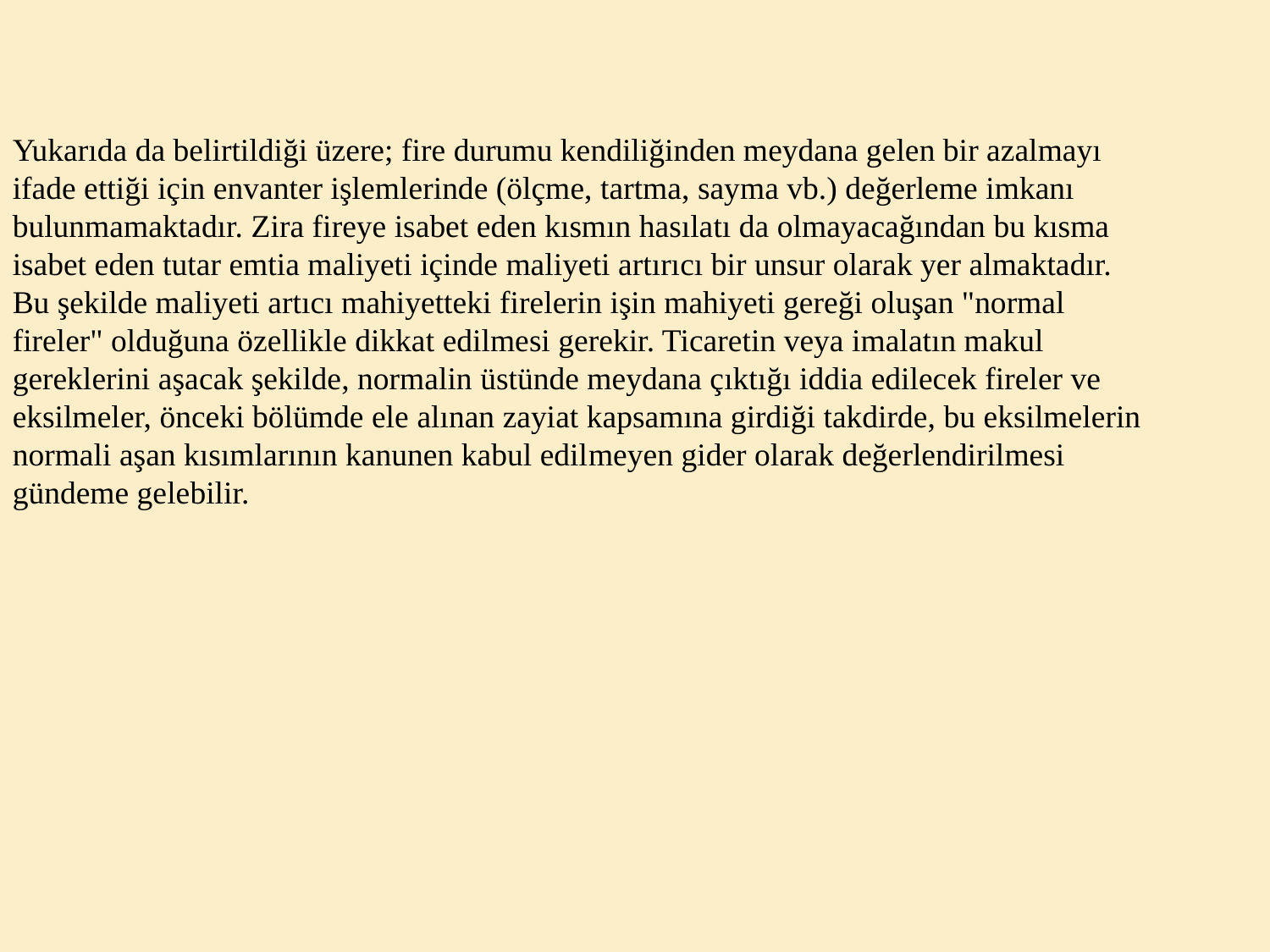

Yukarıda da belirtildiği üzere; fire durumu kendiliğinden meydana gelen bir azalmayı ifade ettiği için envanter işlemlerinde (ölçme, tartma, sayma vb.) değerleme imkanı bulunmamaktadır. Zira fireye isabet eden kısmın hasılatı da olmayacağından bu kısma isabet eden tutar emtia maliyeti içinde maliyeti artırıcı bir unsur olarak yer almaktadır. Bu şekilde maliyeti artıcı mahiyetteki firelerin işin mahiyeti gereği oluşan "normal fireler" olduğuna özellikle dikkat edilmesi gerekir. Ticaretin veya imalatın makul gereklerini aşa­cak şekilde, normalin üstünde meydana çıktığı iddia edilecek fireler ve eksilmeler, önceki bölümde ele alınan zayiat kapsamına girdiği takdirde, bu eksilmelerin normali aşan kısımlarının kanunen kabul edil­meyen gider olarak değerlendirilmesi gündeme gelebilir.